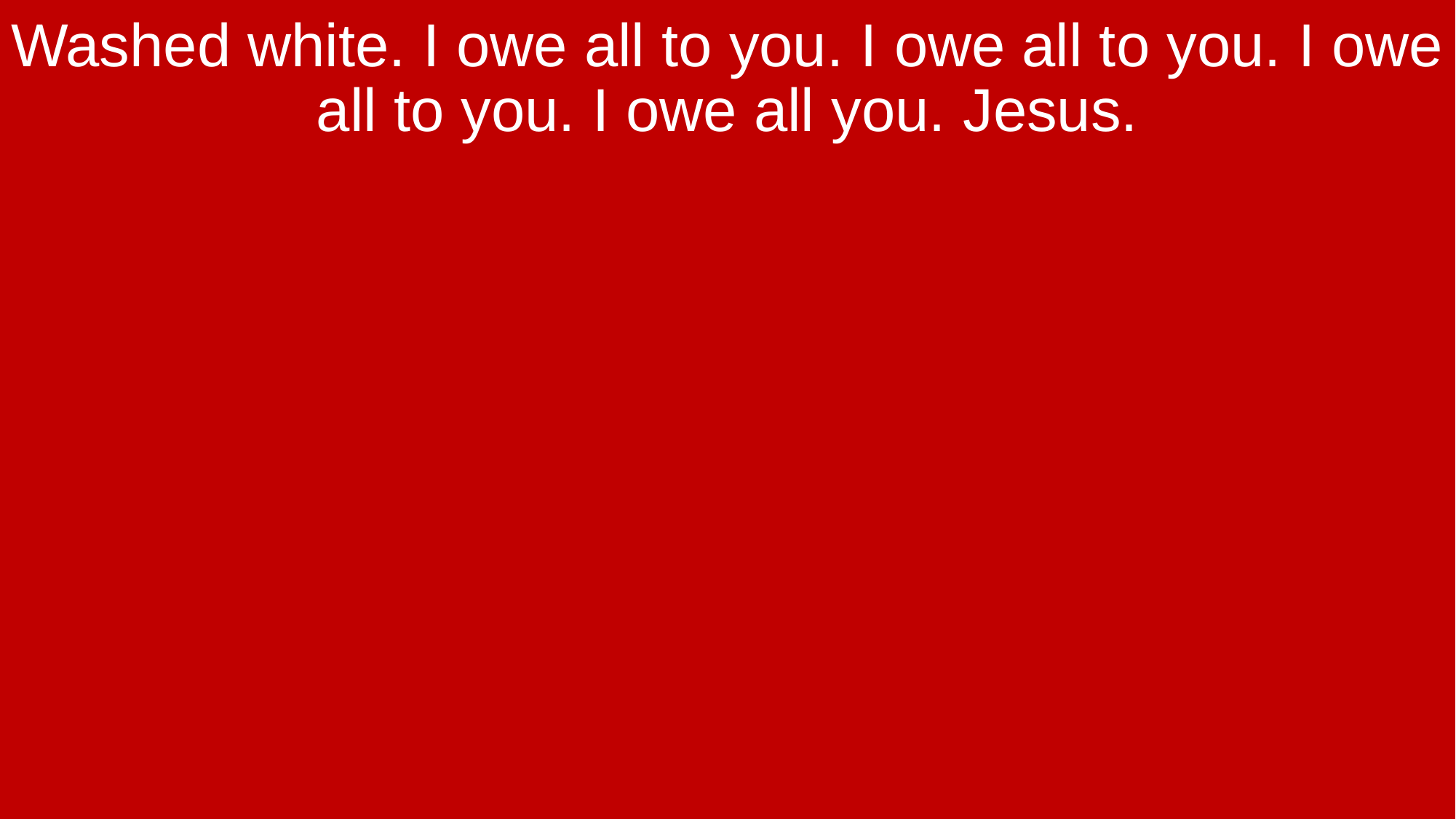

Washed white. I owe all to you. I owe all to you. I owe all to you. I owe all you. Jesus.